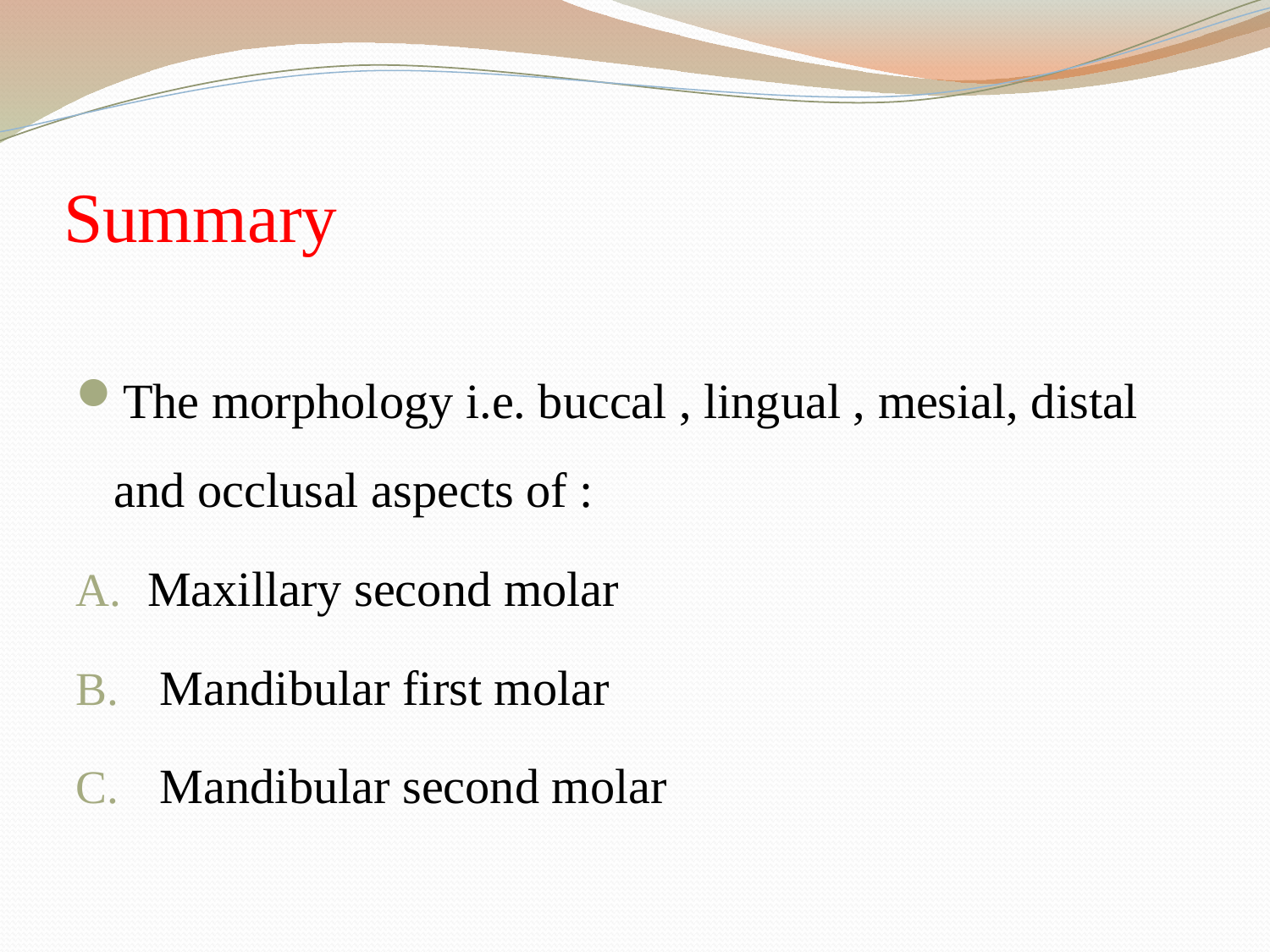

# Summary

The morphology i.e. buccal , lingual , mesial, distal and occlusal aspects of :
Maxillary second molar
 Mandibular first molar
 Mandibular second molar